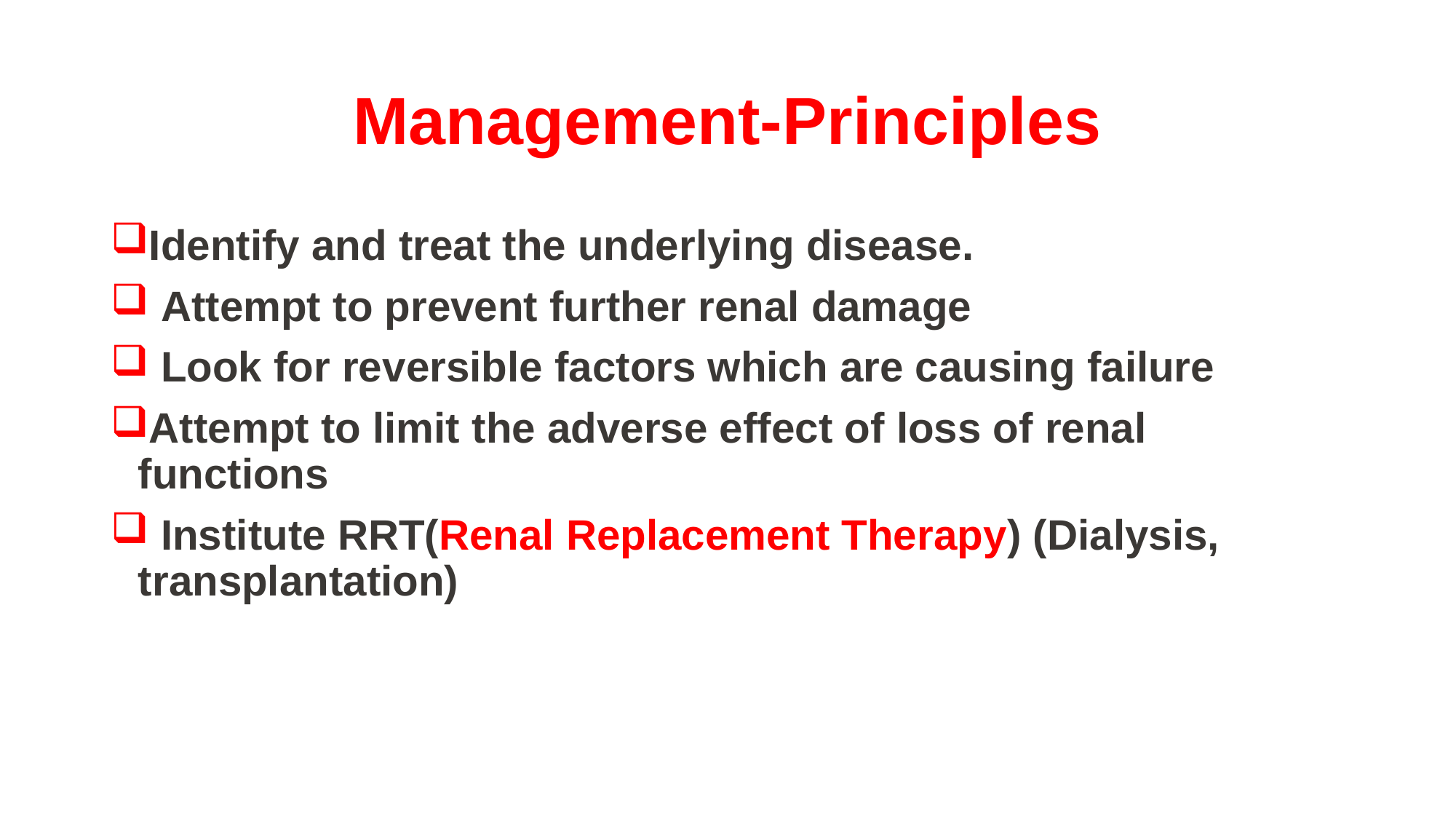

# Management-Principles
Identify and treat the underlying disease.
 Attempt to prevent further renal damage
 Look for reversible factors which are causing failure
Attempt to limit the adverse effect of loss of renal functions
 Institute RRT(Renal Replacement Therapy) (Dialysis, transplantation)